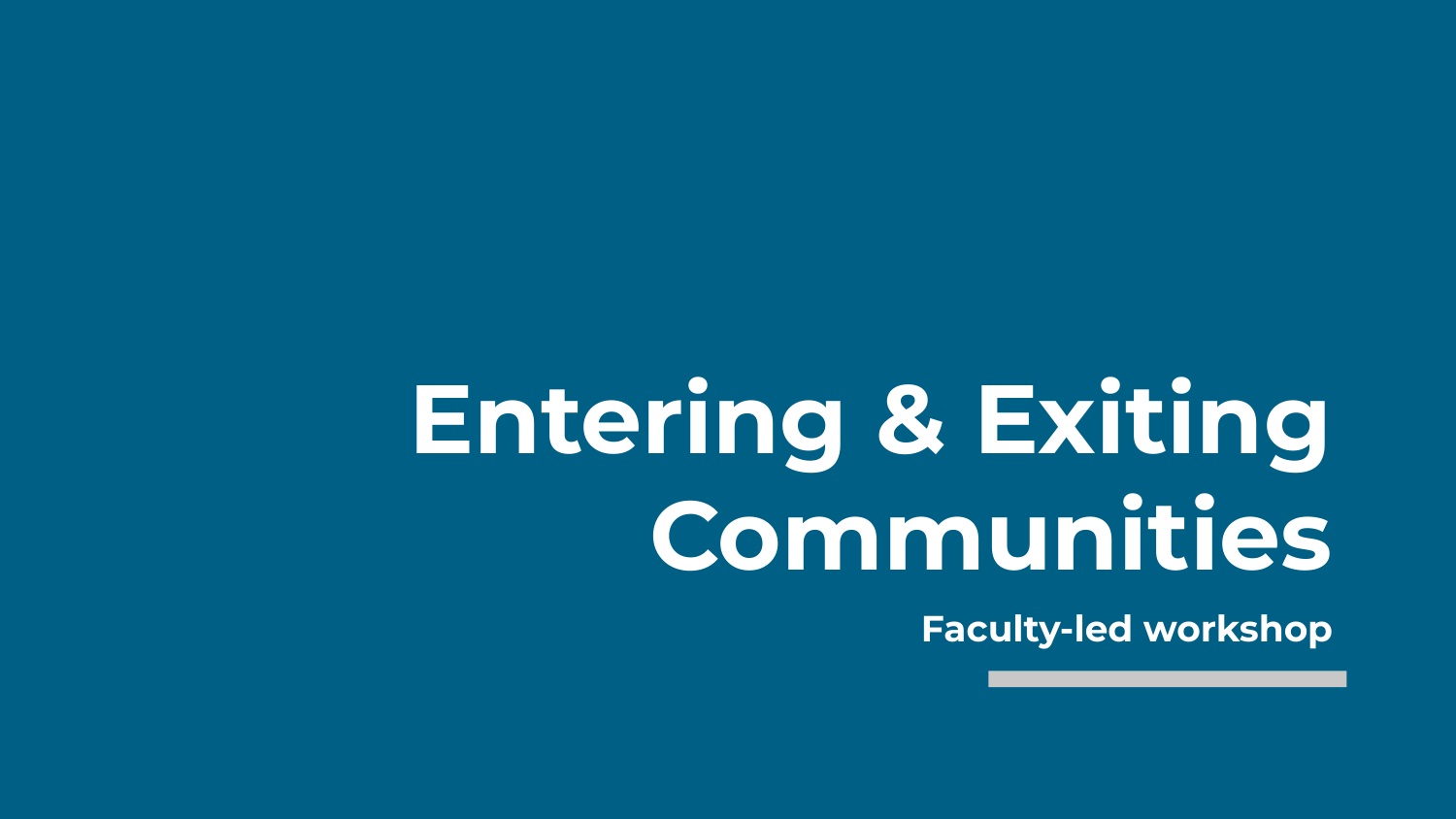

# Entering & Exiting Communities
Faculty-led workshop